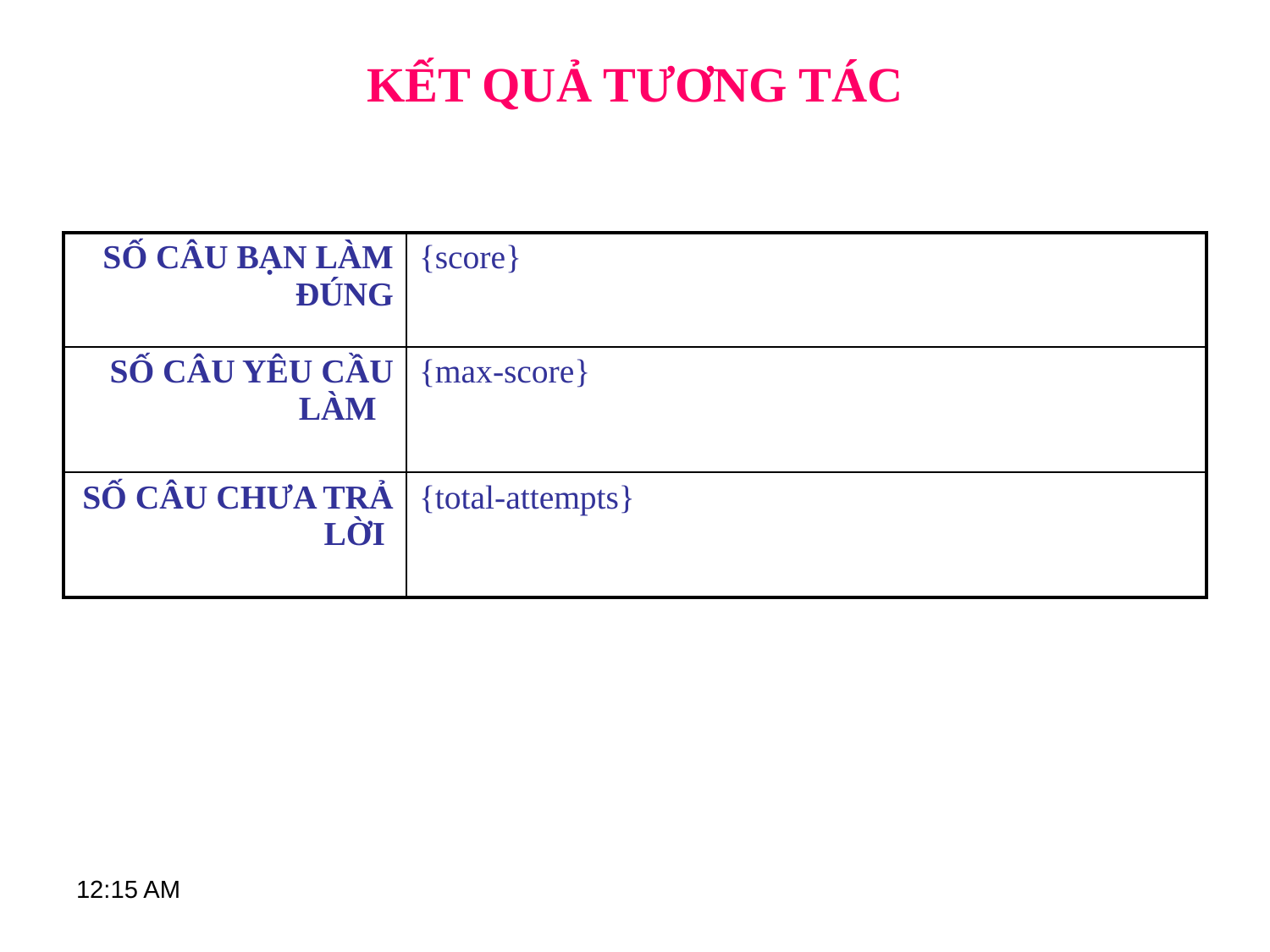

# KẾT QUẢ TƯƠNG TÁC
| SỐ CÂU BẠN LÀM ĐÚNG | {score} |
| --- | --- |
| SỐ CÂU YÊU CẦU LÀM | {max-score} |
| SỐ CÂU CHƯA TRẢ LỜI | {total-attempts} |
12:15 AM